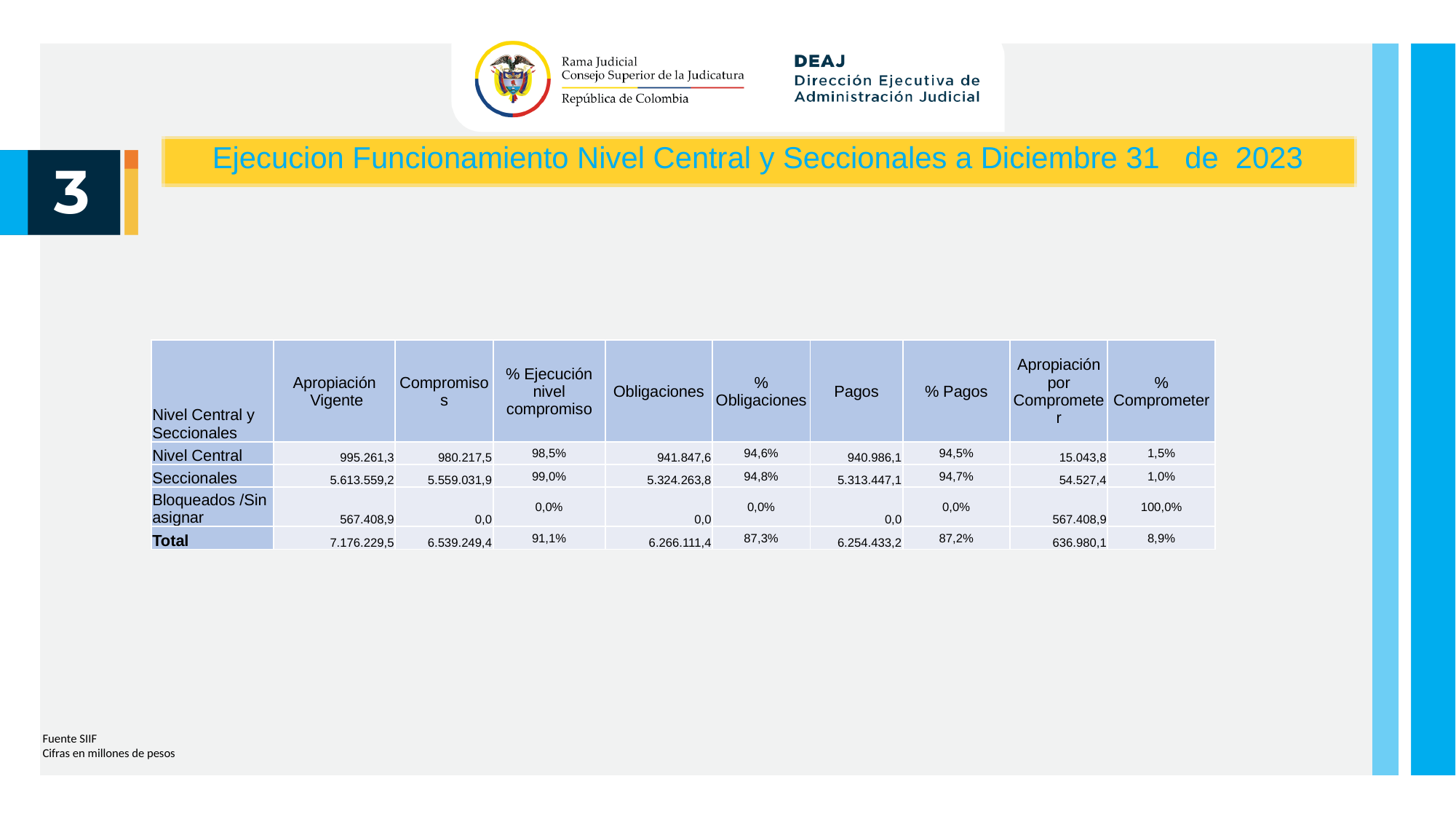

Ejecucion Funcionamiento Nivel Central y Seccionales a Diciembre 31   de  2023
3
| Nivel Central y Seccionales | Apropiación Vigente | Compromisos | % Ejecución nivel compromiso | Obligaciones | % Obligaciones | Pagos | % Pagos | Apropiación por Comprometer | % Comprometer |
| --- | --- | --- | --- | --- | --- | --- | --- | --- | --- |
| Nivel Central | 995.261,3 | 980.217,5 | 98,5% | 941.847,6 | 94,6% | 940.986,1 | 94,5% | 15.043,8 | 1,5% |
| Seccionales | 5.613.559,2 | 5.559.031,9 | 99,0% | 5.324.263,8 | 94,8% | 5.313.447,1 | 94,7% | 54.527,4 | 1,0% |
| Bloqueados /Sin asignar | 567.408,9 | 0,0 | 0,0% | 0,0 | 0,0% | 0,0 | 0,0% | 567.408,9 | 100,0% |
| Total | 7.176.229,5 | 6.539.249,4 | 91,1% | 6.266.111,4 | 87,3% | 6.254.433,2 | 87,2% | 636.980,1 | 8,9% |
Fuente SIIF
Cifras en millones de pesos

Unidad de Presupuesto / Ejecución Presupuestal